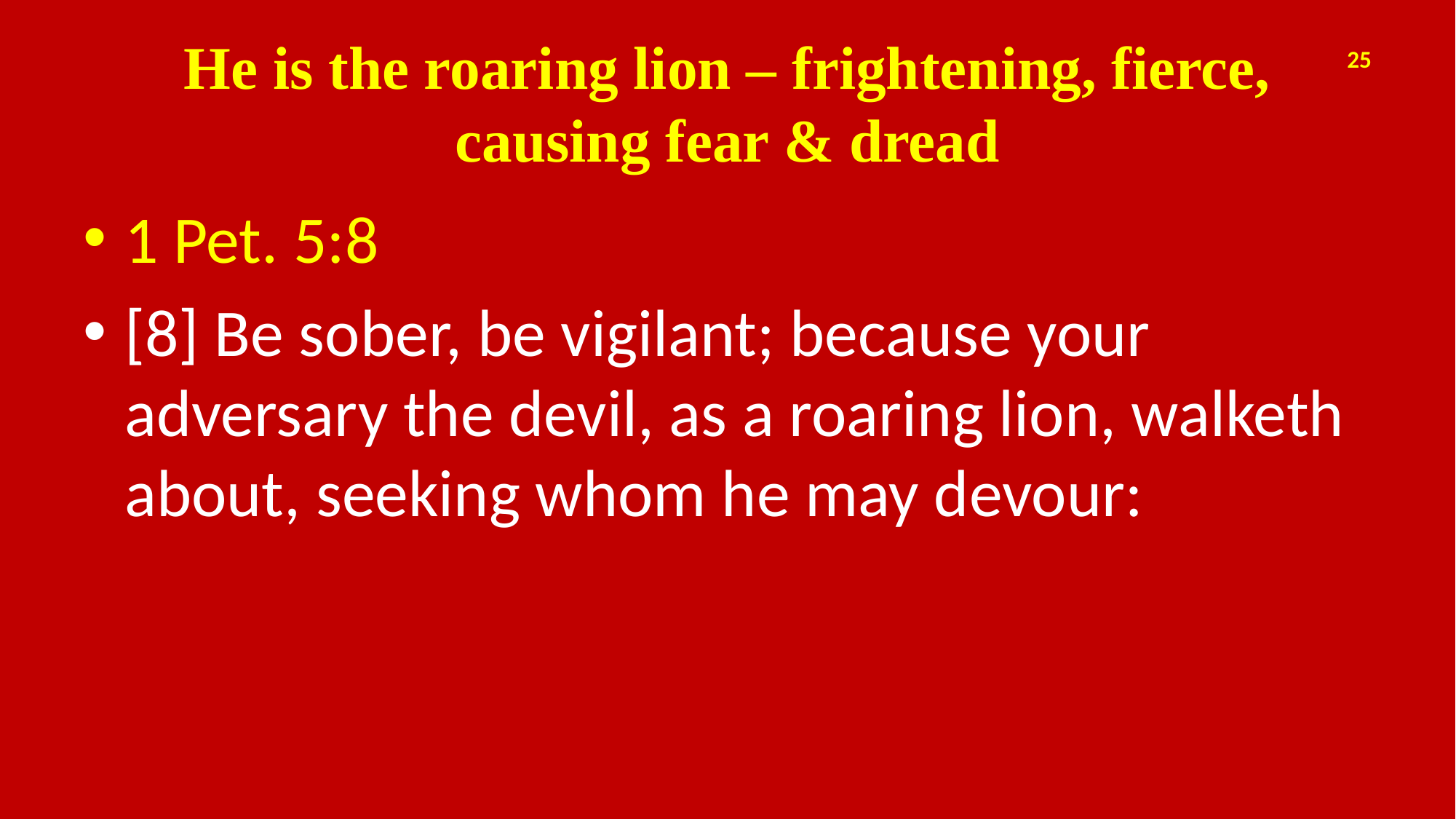

# He is the roaring lion – frightening, fierce, causing fear & dread
25
1 Pet. 5:8
[8] Be sober, be vigilant; because your adversary the devil, as a roaring lion, walketh about, seeking whom he may devour: